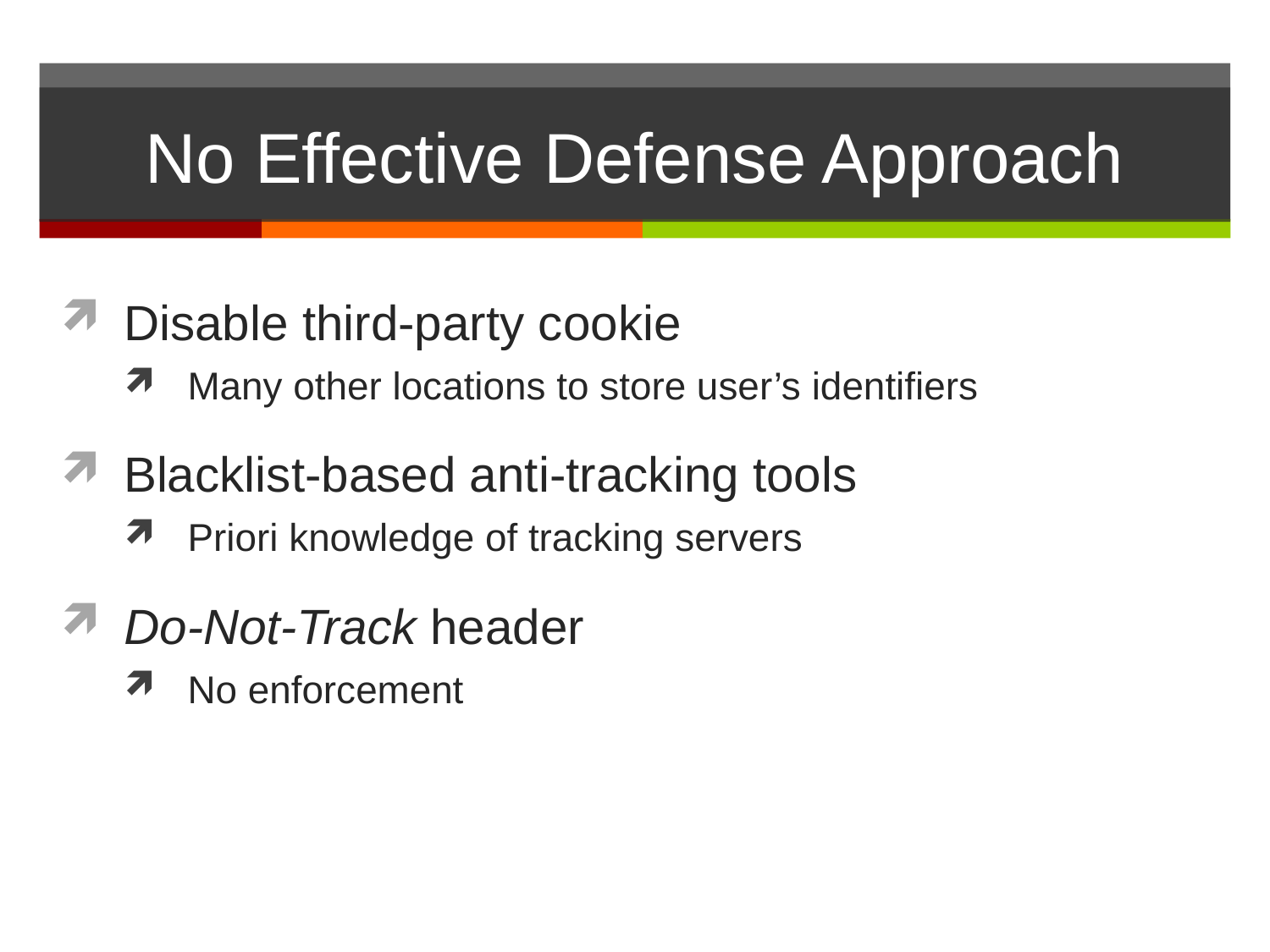

# No Effective Defense Approach
Disable third-party cookie
Many other locations to store user’s identifiers
Blacklist-based anti-tracking tools
Priori knowledge of tracking servers
Do-Not-Track header
No enforcement